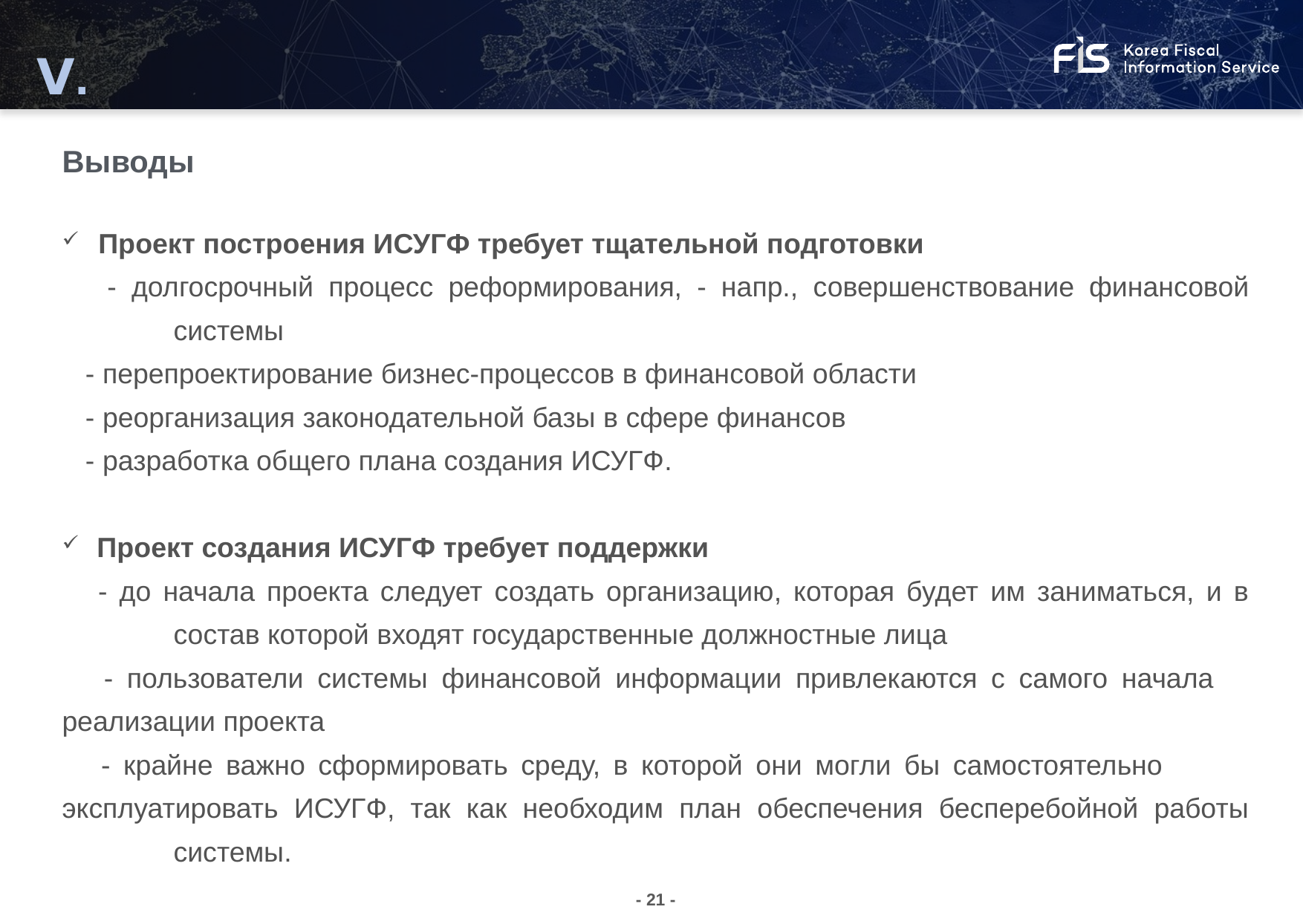

Ⅴ.
Выводы
05
03
Выводы

Проект построения ИСУГФ требует тщательной подготовки
   - долгосрочный процесс реформирования, - напр., совершенствование финансовой 	системы
   - перепроектирование бизнес-процессов в финансовой области
   - реорганизация законодательной базы в сфере финансов
   - разработка общего плана создания ИСУГФ.

Проект создания ИСУГФ требует поддержки
   - до начала проекта следует создать организацию, которая будет им заниматься, и в 	состав которой входят государственные должностные лица
   - пользователи системы финансовой информации привлекаются с самого начала 	реализации проекта
   - крайне важно сформировать среду, в которой они могли бы самостоятельно 	эксплуатировать ИСУГФ, так как необходим план обеспечения бесперебойной работы 	системы.
- 21 -